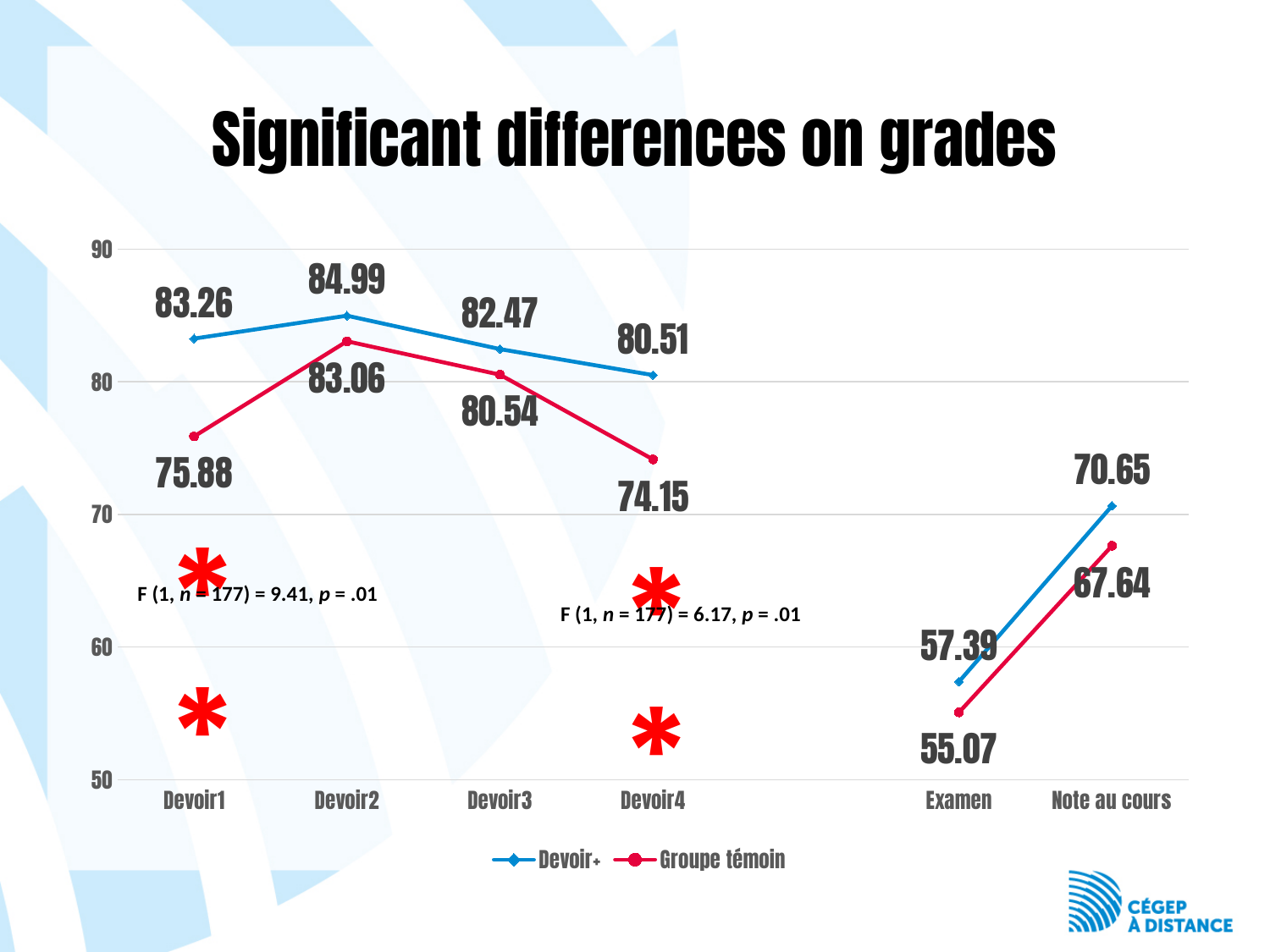

# Significant differences on grades

### Chart

| Category | Devoir+ | Groupe témoin |
|---|---|---|
| Devoir1 | 83.26 | 75.88 |
| Devoir2 | 84.99 | 83.06 |
| Devoir3 | 82.47 | 80.54 |
| Devoir4 | 80.51 | 74.15 |
|  | None | None |
| Examen | 57.39 | 55.07 |
| Note au cours | 70.65 | 67.64 |
**
**
F (1, n = 177) = 9.41, p = .01
F (1, n = 177) = 6.17, p = .01